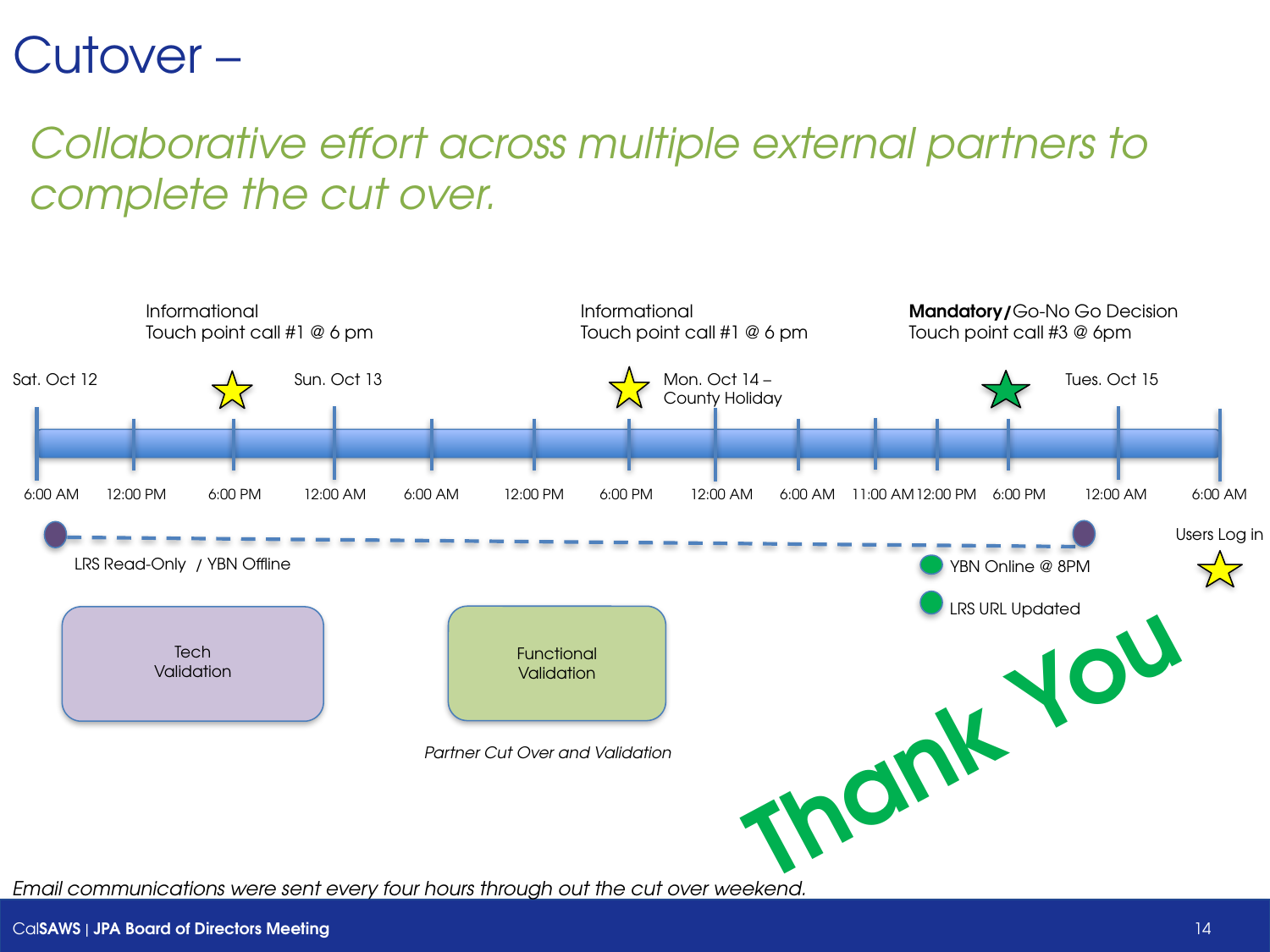

# Cutover –
Collaborative effort across multiple external partners to complete the cut over.
Informational
Touch point call #1 @ 6 pm
Informational
Touch point call #1 @ 6 pm
Mandatory/Go-No Go Decision
Touch point call #3 @ 6pm
Sat. Oct 12
Sun. Oct 13
Mon. Oct 14 –
County Holiday
Tues. Oct 15

6:00 AM
12:00 PM
6:00 PM
12:00 AM
6:00 AM
12:00 PM
6:00 PM
12:00 AM
6:00 AM
11:00 AM
12:00 PM
6:00 PM
12:00 AM
6:00 AM
Users Log in

LRS Read-Only  / YBN Offline
YBN Online @ 8PM

LRS URL Updated

Tech
Validation
Functional
Validation
Partner Cut Over and Validation
Email communications were sent every four hours through out the cut over weekend.
Thank You